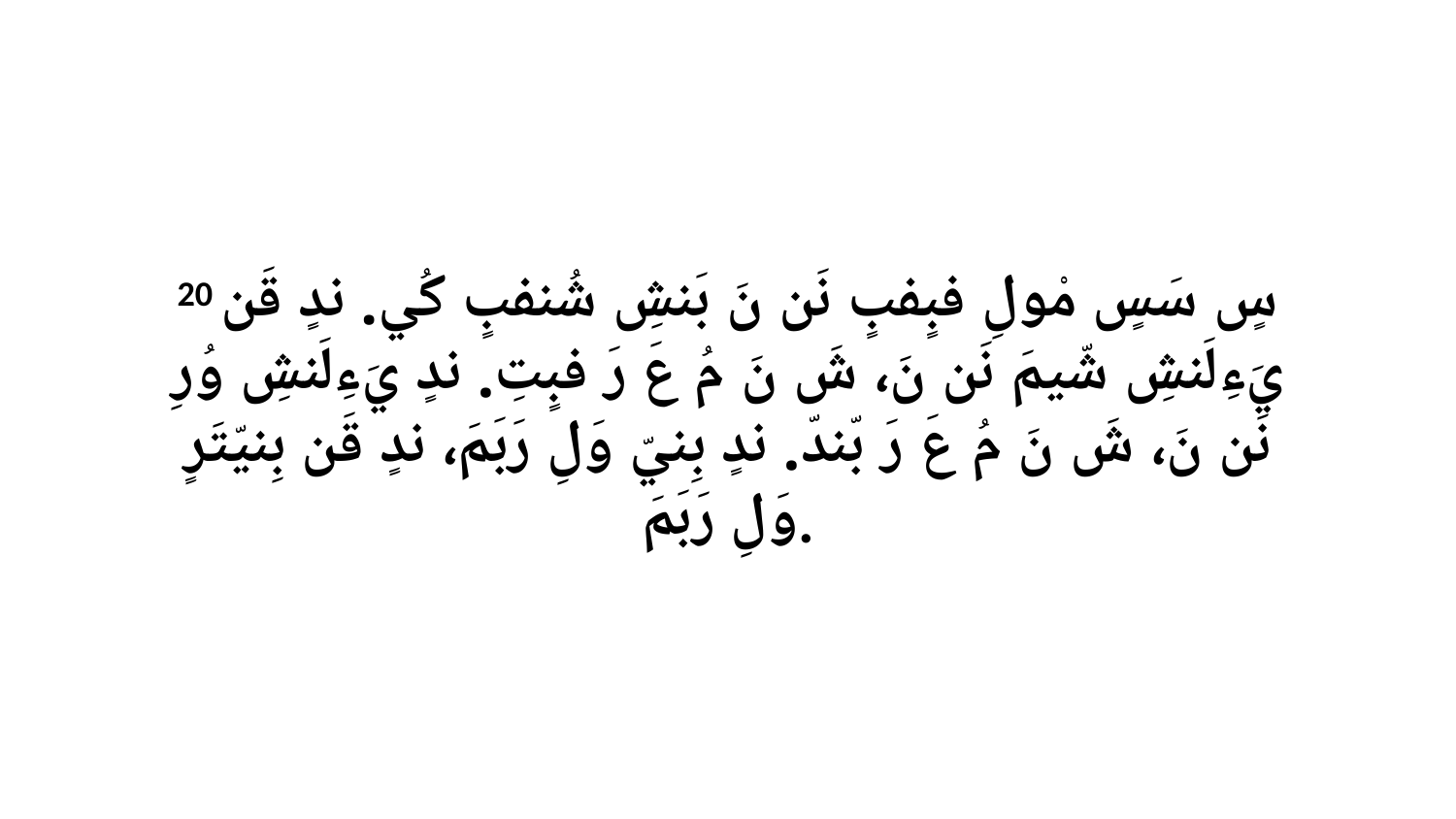

20 سٍ سَسٍ مْولِ فبٍفبٍ نَن نَ بَنشِ شُنفبٍ كُي. ندٍ قَن يَءِلَنشِ شّيمَ نَن نَ، شَ نَ مُ عَ رَ فبٍتِ. ندٍ يَءِلَنشِ وُرِ نَن نَ، شَ نَ مُ عَ رَ بّندّ. ندٍ بِنيّ وَلِ رَبَمَ، ندٍ قَن بِنيّتَرٍ وَلِ رَبَمَ.